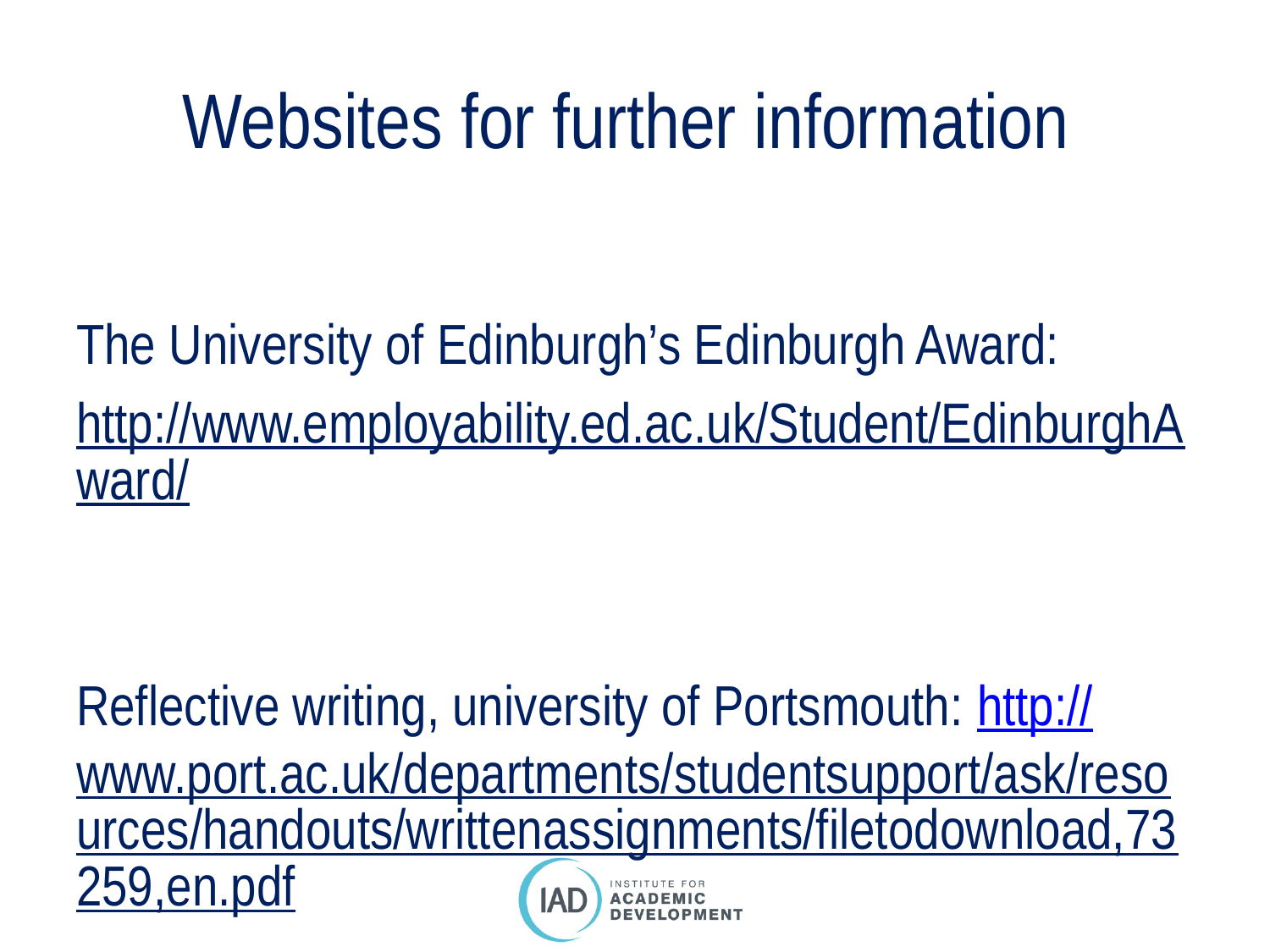

# Websites for further information

The University of Edinburgh’s Edinburgh Award:
http://www.employability.ed.ac.uk/Student/EdinburghAward/

Reflective writing, university of Portsmouth: http://www.port.ac.uk/departments/studentsupport/ask/resources/handouts/writtenassignments/filetodownload,73259,en.pdf